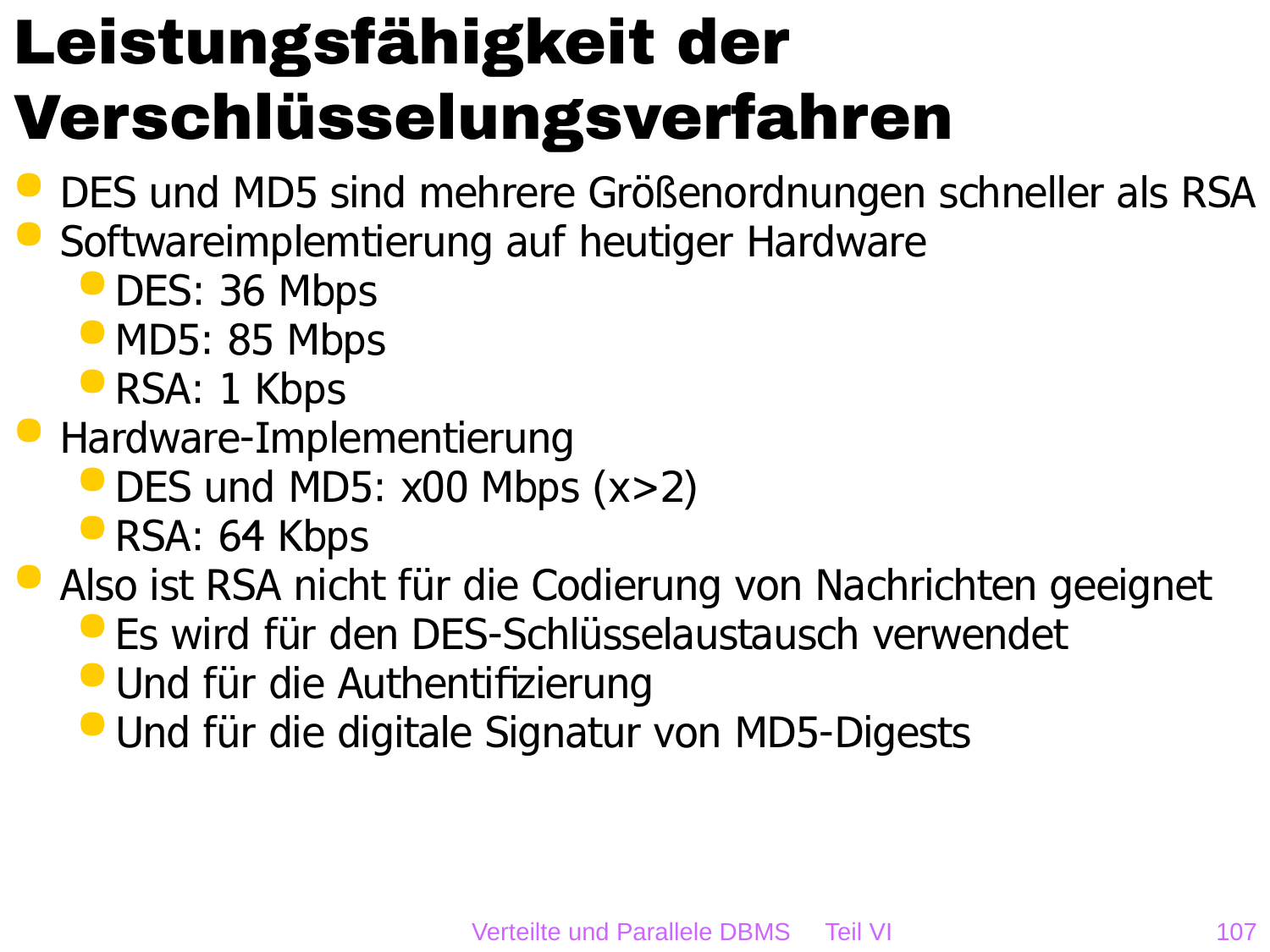

# Leistungsfähigkeit der Verschlüsselungsverfahren
DES und MD5 sind mehrere Größenordnungen schneller als RSA
Softwareimplemtierung auf heutiger Hardware
DES: 36 Mbps
MD5: 85 Mbps
RSA: 1 Kbps
Hardware-Implementierung
DES und MD5: x00 Mbps (x>2)
RSA: 64 Kbps
Also ist RSA nicht für die Codierung von Nachrichten geeignet
Es wird für den DES-Schlüsselaustausch verwendet
Und für die Authentifizierung
Und für die digitale Signatur von MD5-Digests
Verteilte und Parallele DBMS     Teil VI
107